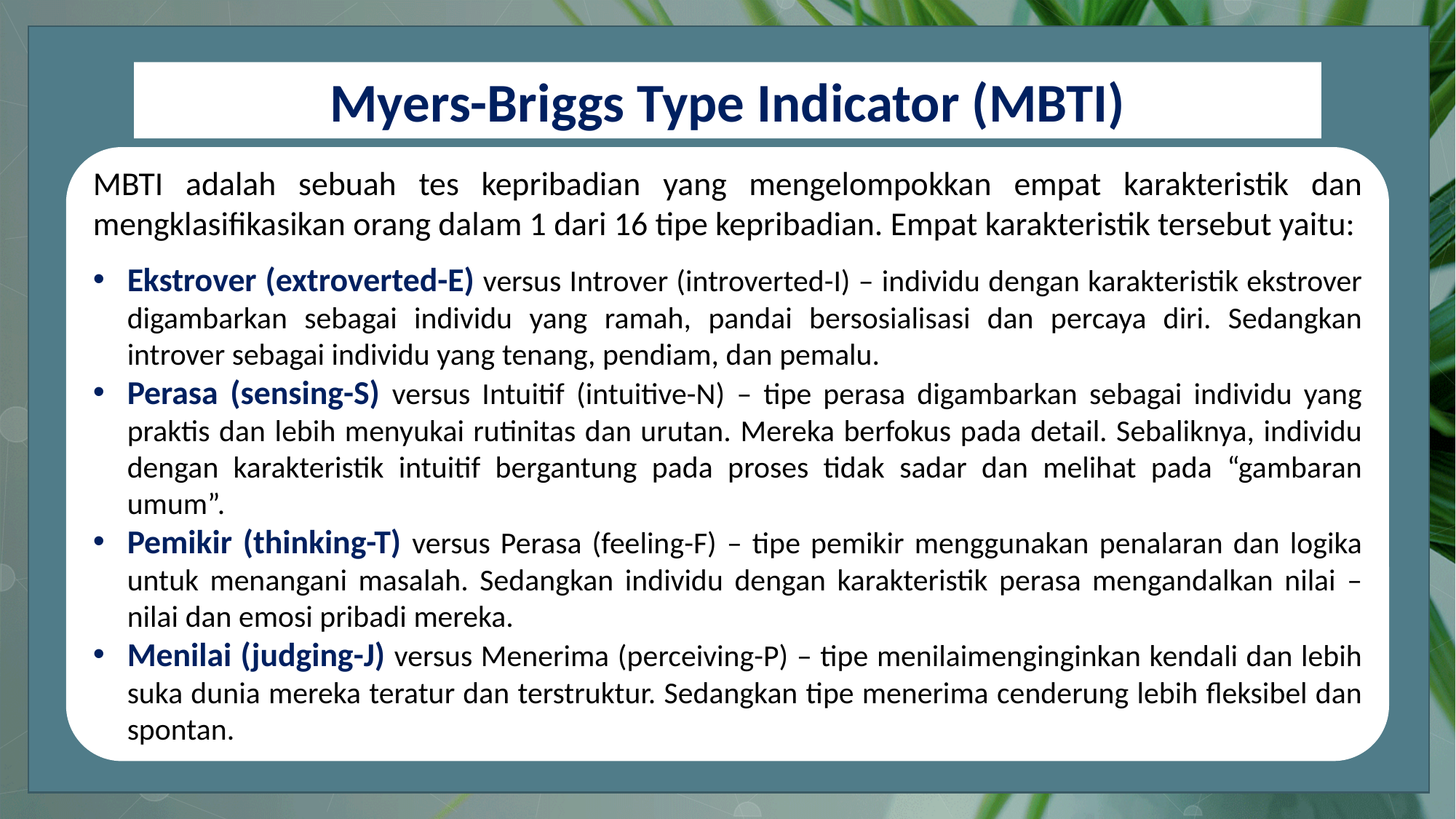

Myers-Briggs Type Indicator (MBTI)
MBTI adalah sebuah tes kepribadian yang mengelompokkan empat karakteristik dan mengklasifikasikan orang dalam 1 dari 16 tipe kepribadian. Empat karakteristik tersebut yaitu:

Ekstrover (extroverted-E) versus Introver (introverted-I) – individu dengan karakteristik ekstrover digambarkan sebagai individu yang ramah, pandai bersosialisasi dan percaya diri. Sedangkan introver sebagai individu yang tenang, pendiam, dan pemalu.
Perasa (sensing-S) versus Intuitif (intuitive-N) – tipe perasa digambarkan sebagai individu yang praktis dan lebih menyukai rutinitas dan urutan. Mereka berfokus pada detail. Sebaliknya, individu dengan karakteristik intuitif bergantung pada proses tidak sadar dan melihat pada “gambaran umum”.
Pemikir (thinking-T) versus Perasa (feeling-F) – tipe pemikir menggunakan penalaran dan logika untuk menangani masalah. Sedangkan individu dengan karakteristik perasa mengandalkan nilai – nilai dan emosi pribadi mereka.
Menilai (judging-J) versus Menerima (perceiving-P) – tipe menilaimenginginkan kendali dan lebih suka dunia mereka teratur dan terstruktur. Sedangkan tipe menerima cenderung lebih fleksibel dan spontan.